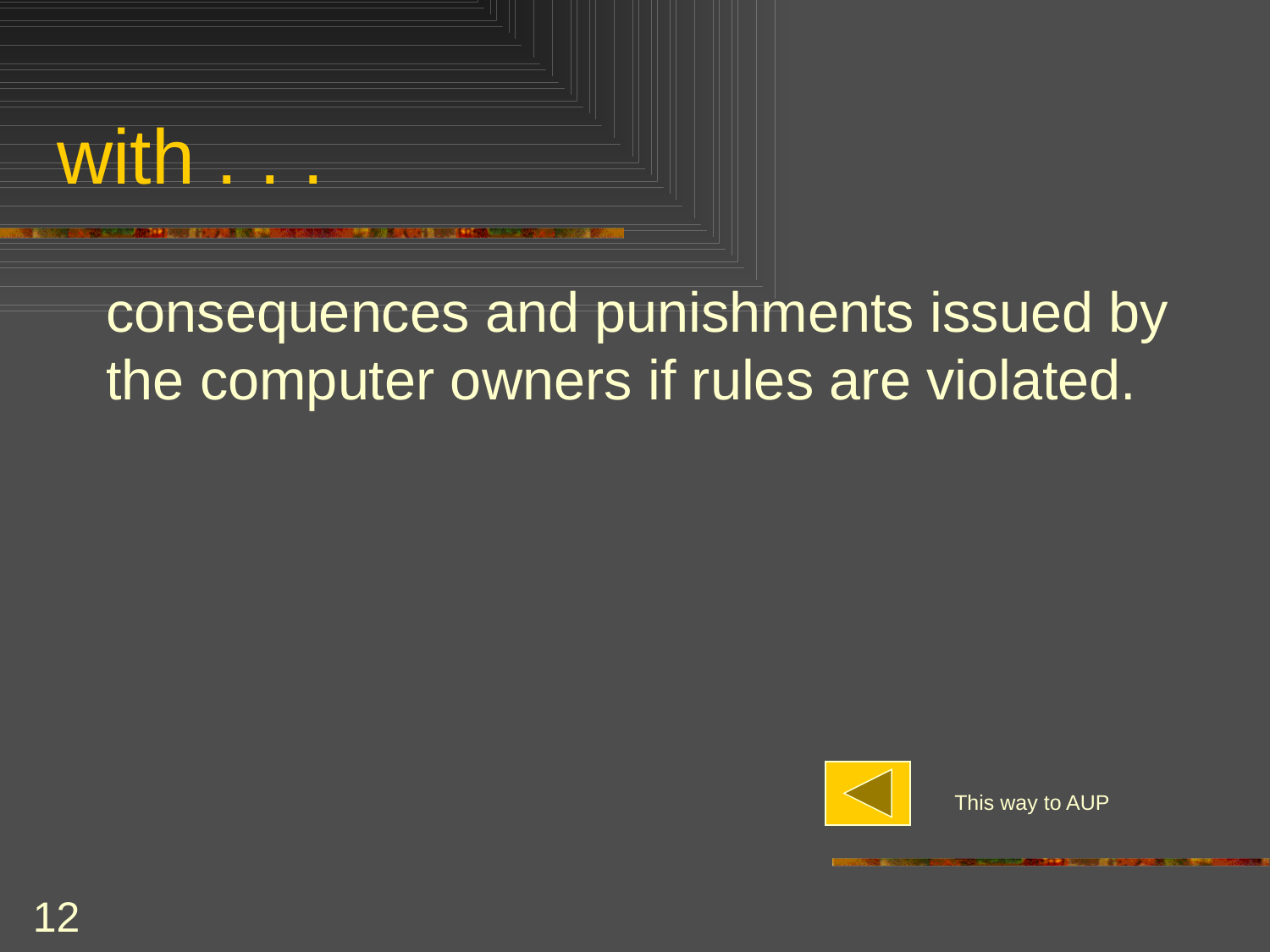

# with . . .
	consequences and punishments issued by the computer owners if rules are violated.

This way to AUP
12